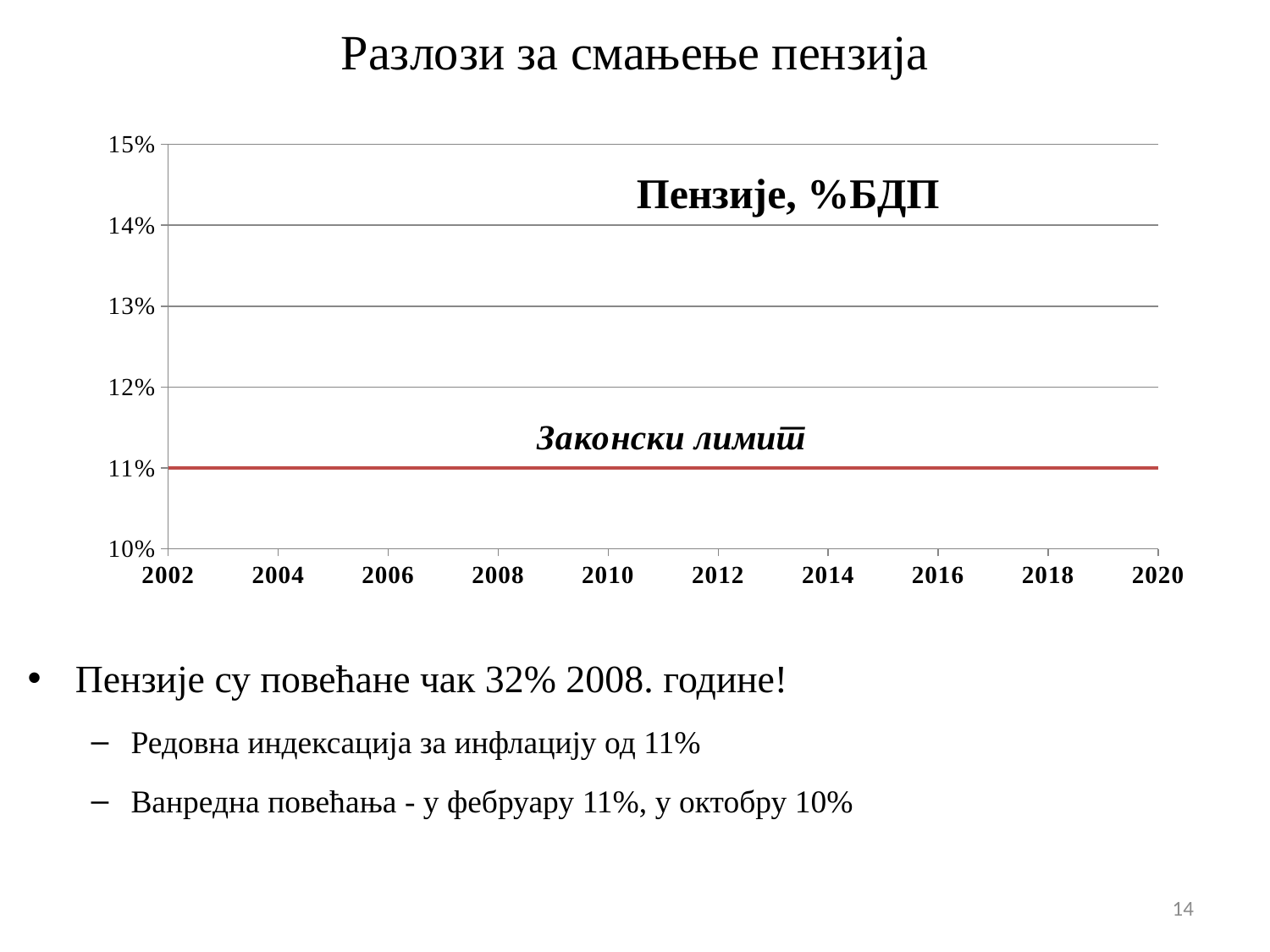

# Разлози за смањење пензија

Пензије су повећане чак 32% 2008. године!
Редовна индексација за инфлацију од 11%
Ванредна повећања - у фебруару 11%, у октобру 10%

### Chart: Пензије, %БДП

| Category |  |  |
|---|---|---|
14